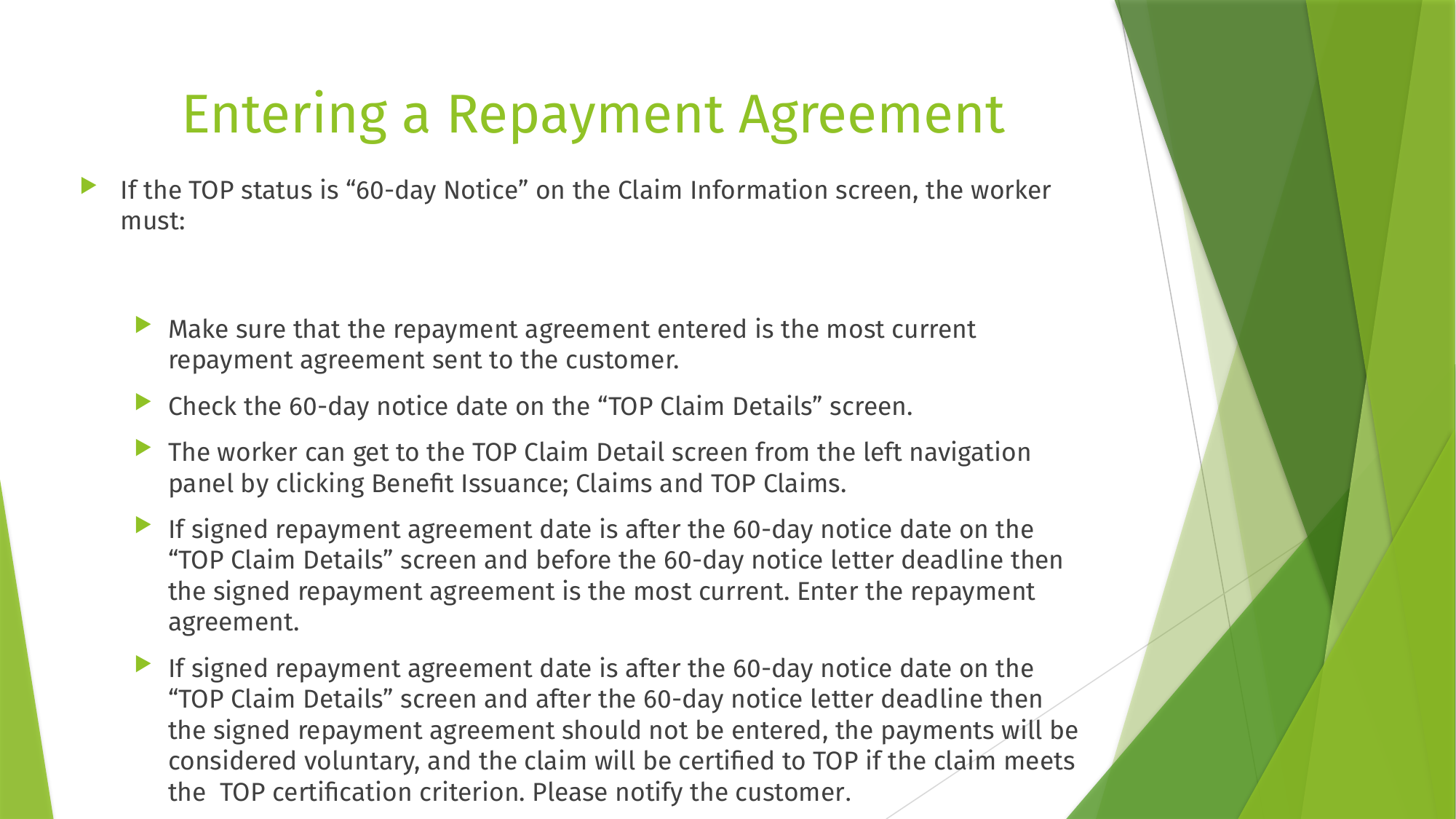

# Entering a Repayment Agreement
If the TOP status is “60-day Notice” on the Claim Information screen, the worker must:
Make sure that the repayment agreement entered is the most current repayment agreement sent to the customer.
Check the 60-day notice date on the “TOP Claim Details” screen.
The worker can get to the TOP Claim Detail screen from the left navigation panel by clicking Benefit Issuance; Claims and TOP Claims.
If signed repayment agreement date is after the 60-day notice date on the “TOP Claim Details” screen and before the 60-day notice letter deadline then the signed repayment agreement is the most current. Enter the repayment agreement.
If signed repayment agreement date is after the 60-day notice date on the “TOP Claim Details” screen and after the 60-day notice letter deadline then the signed repayment agreement should not be entered, the payments will be considered voluntary, and the claim will be certified to TOP if the claim meets the  TOP certification criterion. Please notify the customer.